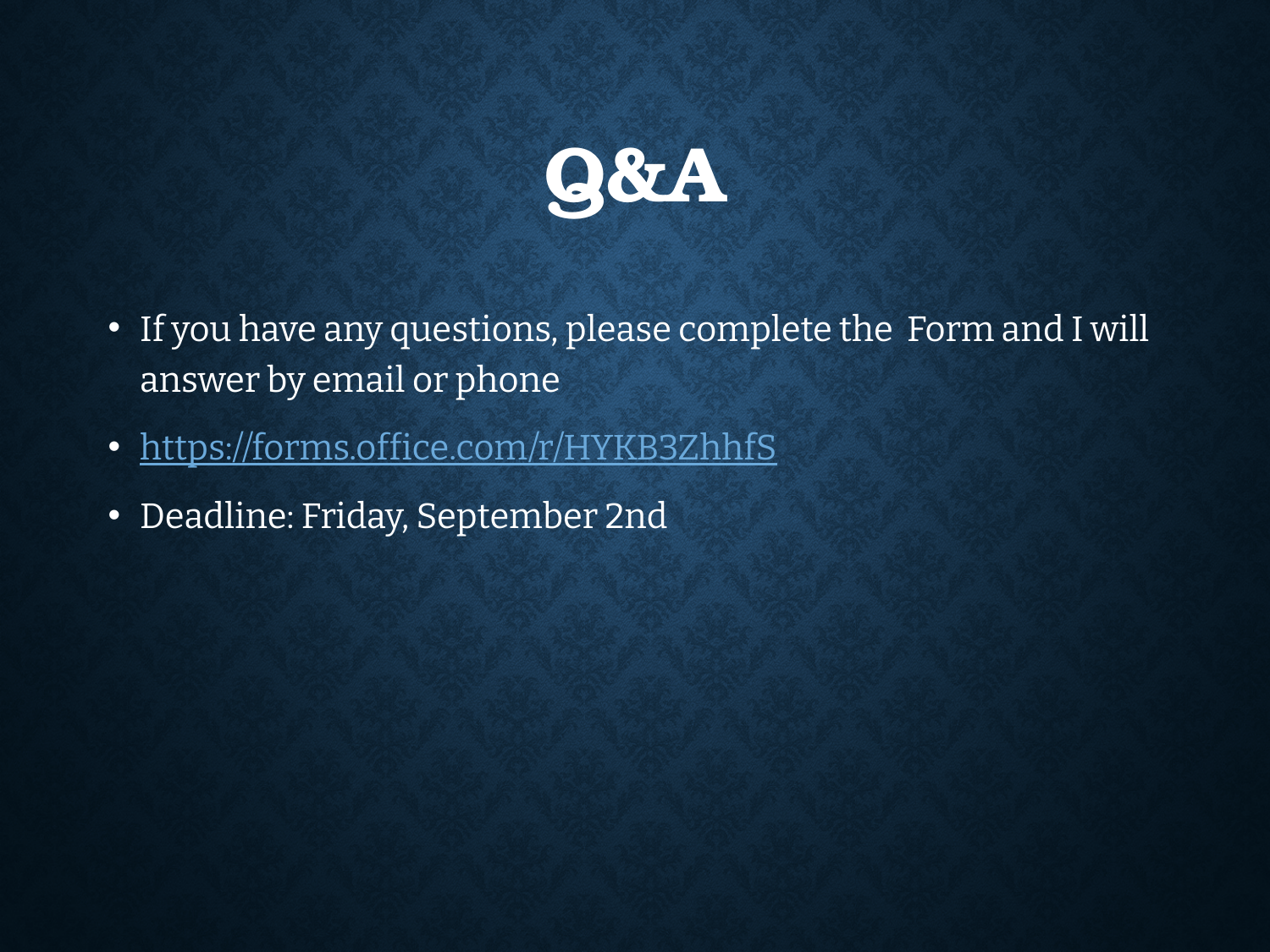

# Q&A
If you have any questions, please complete the  Form and I will answer by email or phone
https://forms.office.com/r/HYKB3ZhhfS
Deadline: Friday, September 2nd